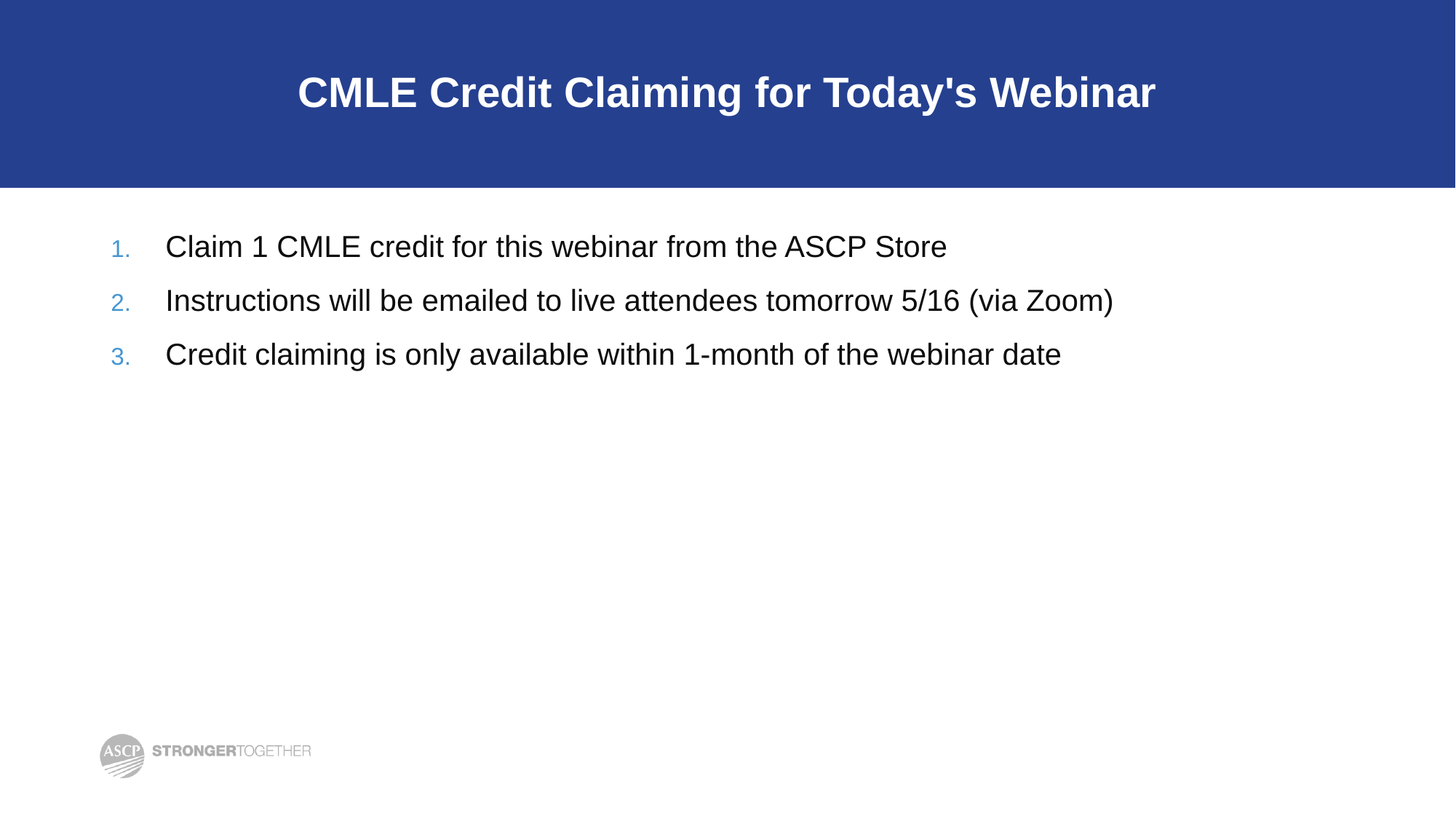

# CMLE Credit Claiming for Today's Webinar
Claim 1 CMLE credit for this webinar from the ASCP Store
Instructions will be emailed to live attendees tomorrow 5/16 (via Zoom)
Credit claiming is only available within 1-month of the webinar date